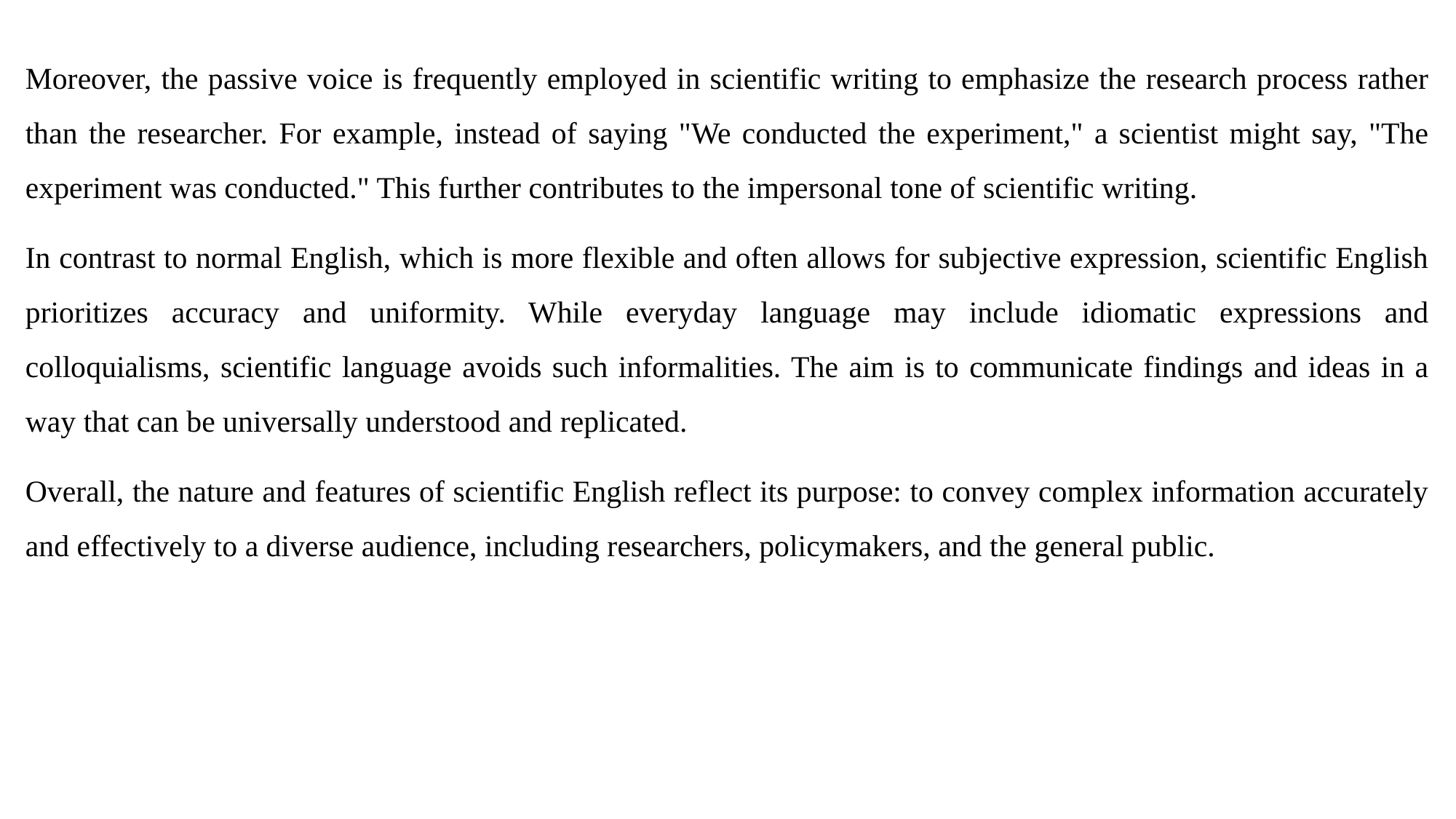

Moreover, the passive voice is frequently employed in scientific writing to emphasize the research process rather than the researcher. For example, instead of saying "We conducted the experiment," a scientist might say, "The experiment was conducted." This further contributes to the impersonal tone of scientific writing.
In contrast to normal English, which is more flexible and often allows for subjective expression, scientific English prioritizes accuracy and uniformity. While everyday language may include idiomatic expressions and colloquialisms, scientific language avoids such informalities. The aim is to communicate findings and ideas in a way that can be universally understood and replicated.
Overall, the nature and features of scientific English reflect its purpose: to convey complex information accurately and effectively to a diverse audience, including researchers, policymakers, and the general public.